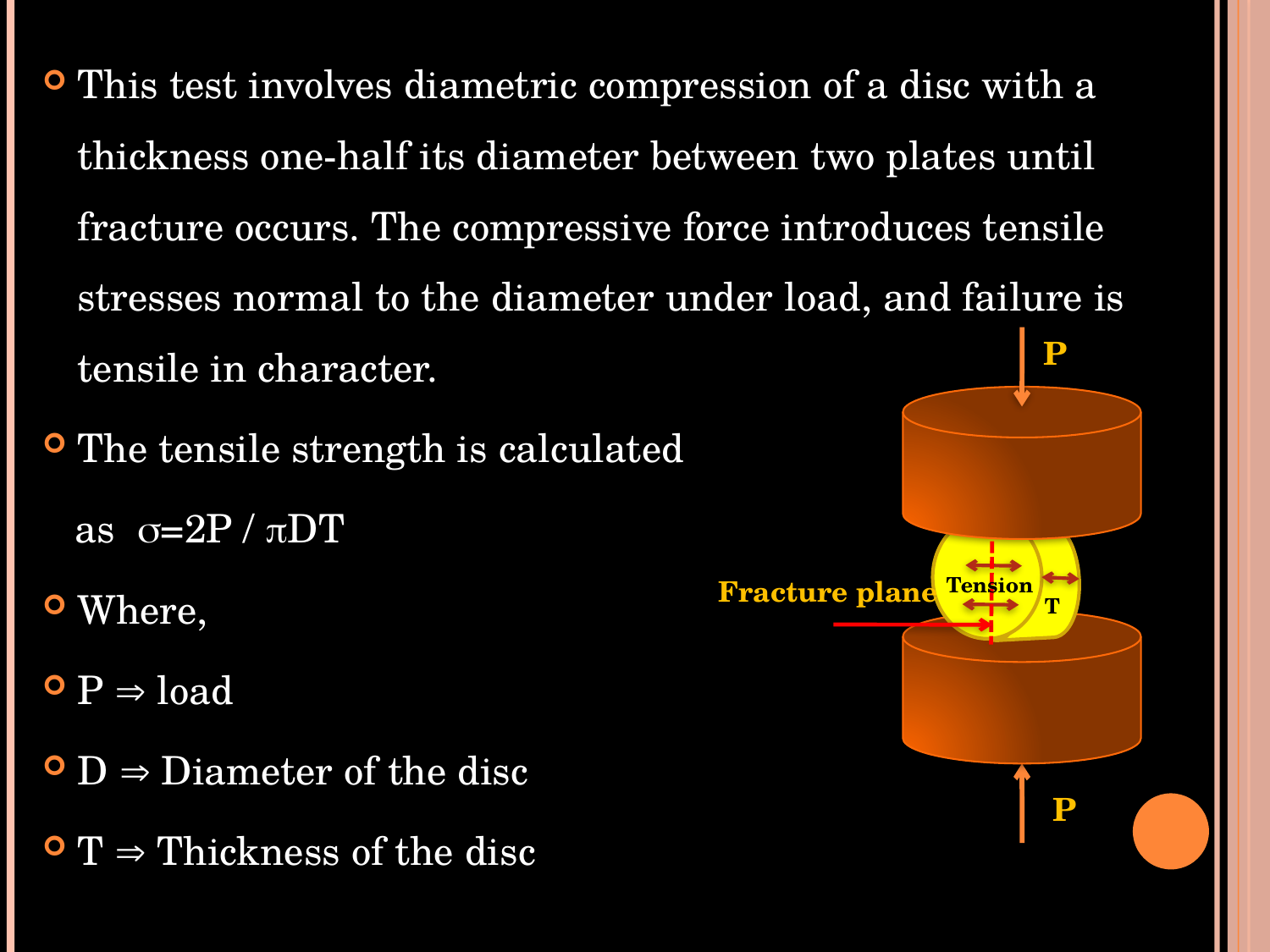

This test involves diametric compression of a disc with a thickness one-half its diameter between two plates until fracture occurs. The compressive force introduces tensile stresses normal to the diameter under load, and failure is tensile in character.
The tensile strength is calculated
   as  σ=2P / πDT
Where,
P ⇒ load
D ⇒ Diameter of the disc
T ⇒ Thickness of the disc

Tension
P
Fracture plane
P
T